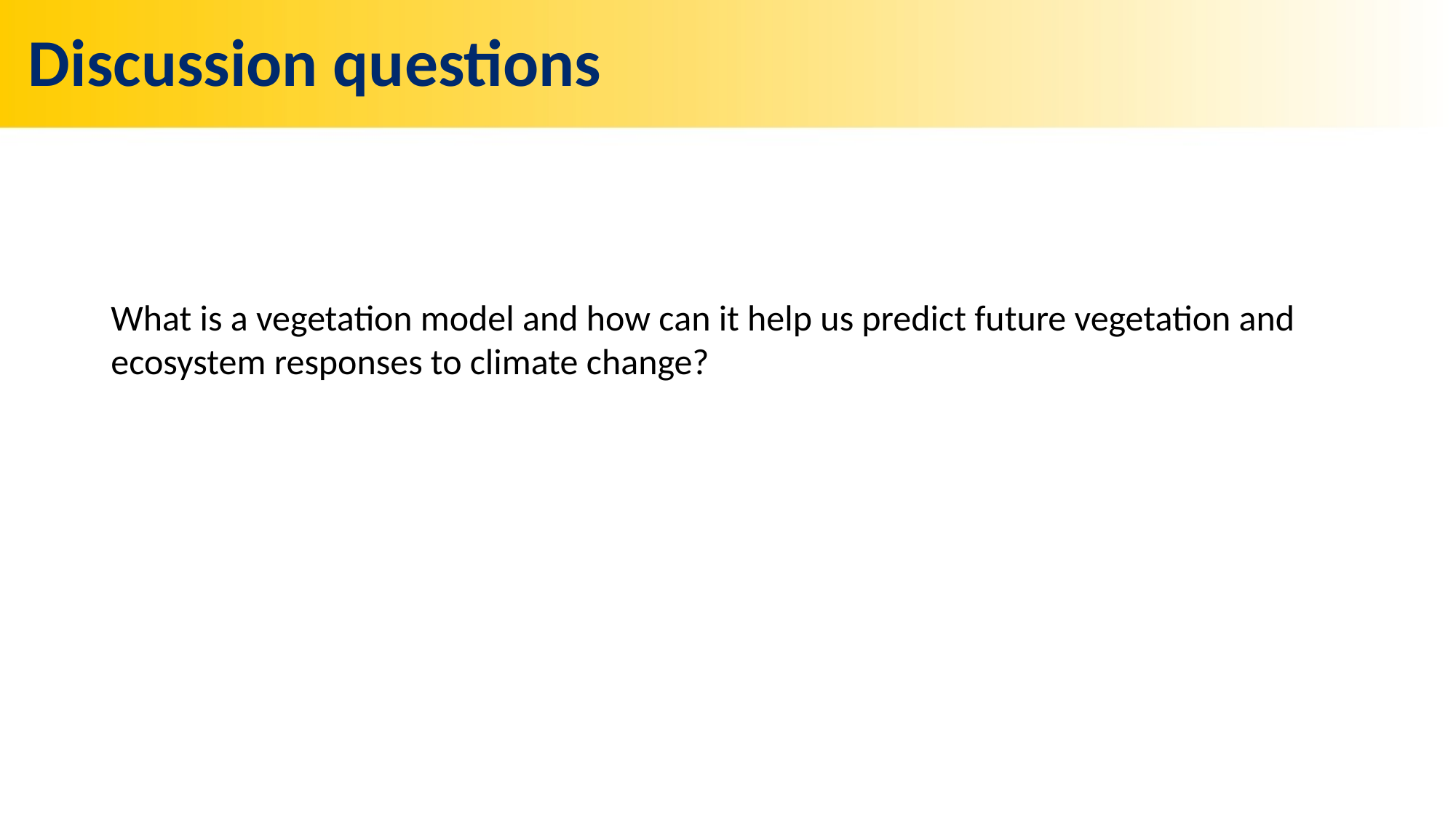

# Discussion questions

What is a vegetation model and how can it help us predict future vegetation and ecosystem responses to climate change?